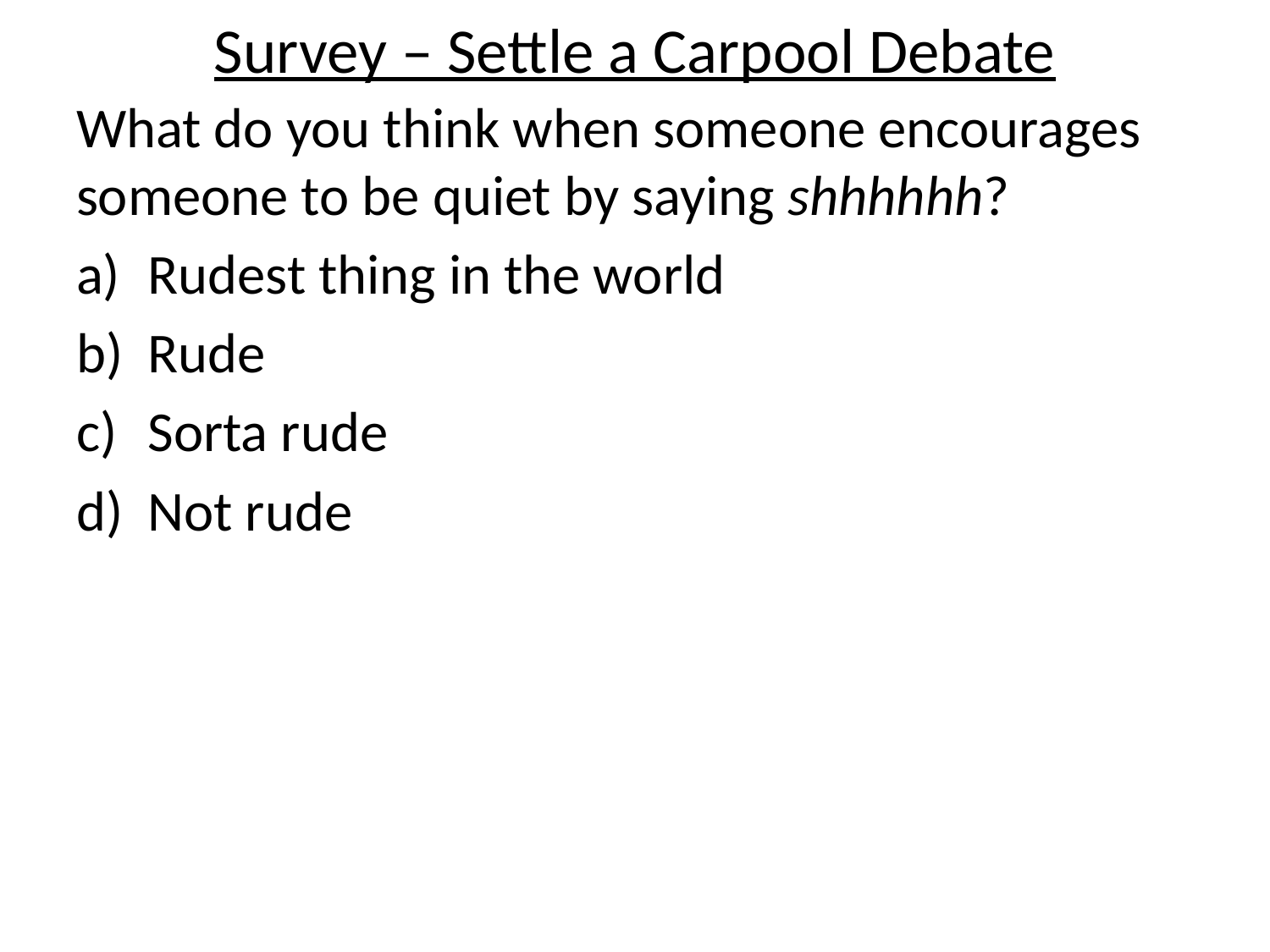

# Survey – Settle a Carpool Debate
What do you think when someone encourages someone to be quiet by saying shhhhhh?
Rudest thing in the world
Rude
Sorta rude
Not rude